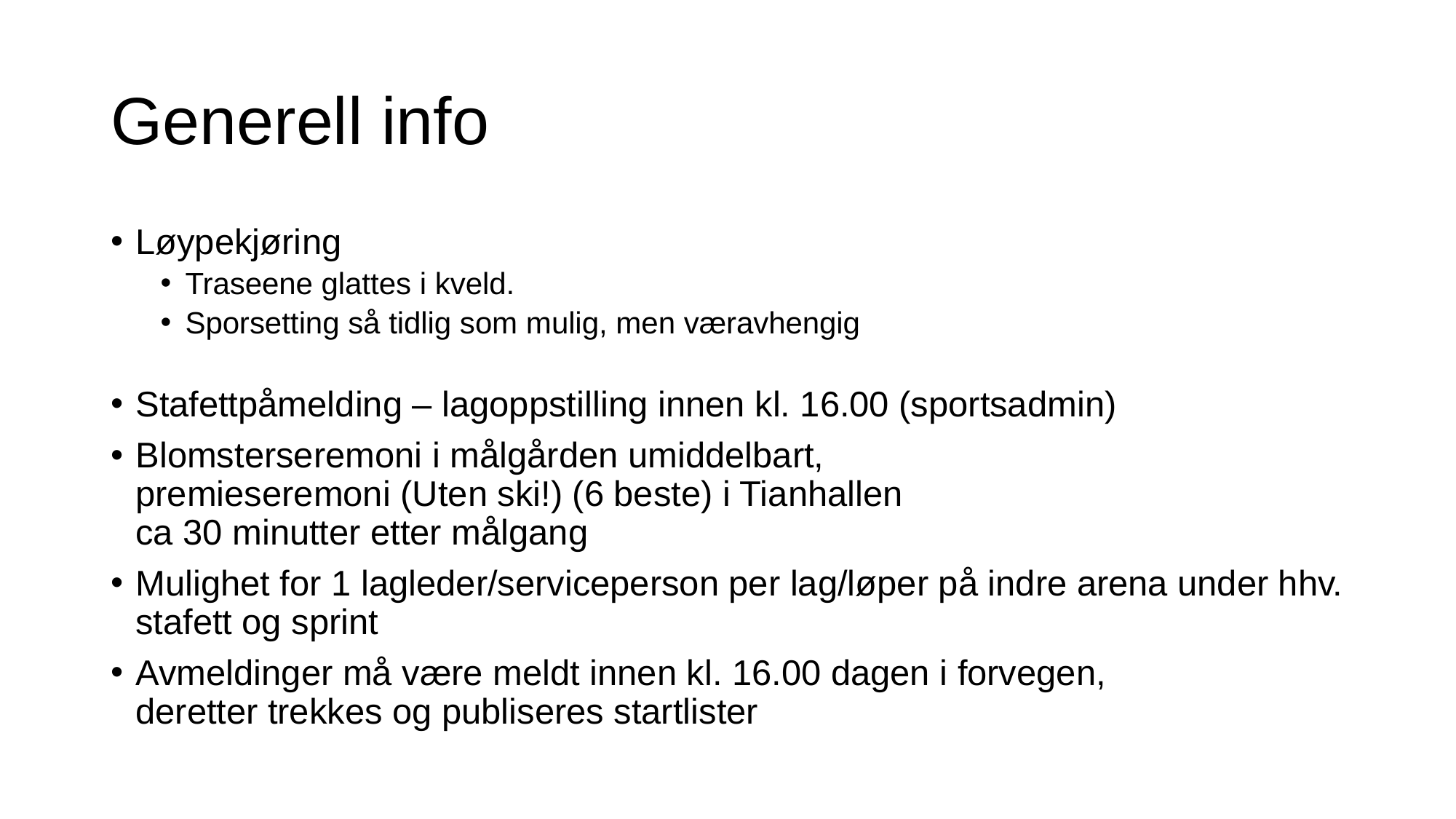

# Generell info
Løypekjøring
Traseene glattes i kveld.
Sporsetting så tidlig som mulig, men væravhengig
Stafettpåmelding – lagoppstilling innen kl. 16.00 (sportsadmin)
Blomsterseremoni i målgården umiddelbart,
premieseremoni (Uten ski!) (6 beste) i Tianhallen
ca 30 minutter etter målgang
Mulighet for 1 lagleder/serviceperson per lag/løper på indre arena under hhv. stafett og sprint
Avmeldinger må være meldt innen kl. 16.00 dagen i forvegen,
deretter trekkes og publiseres startlister